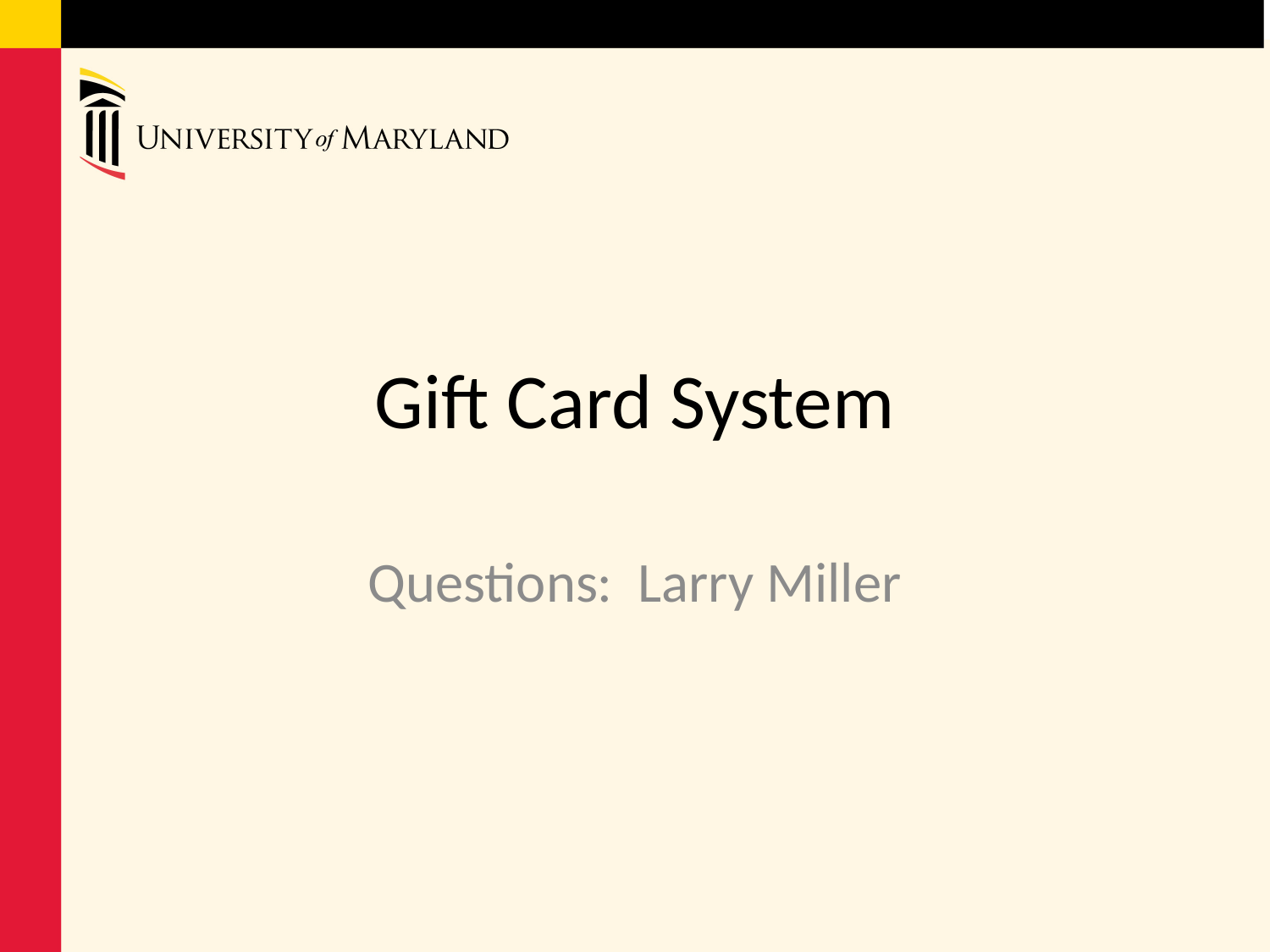

# Gift Card System
Questions:  Larry Miller